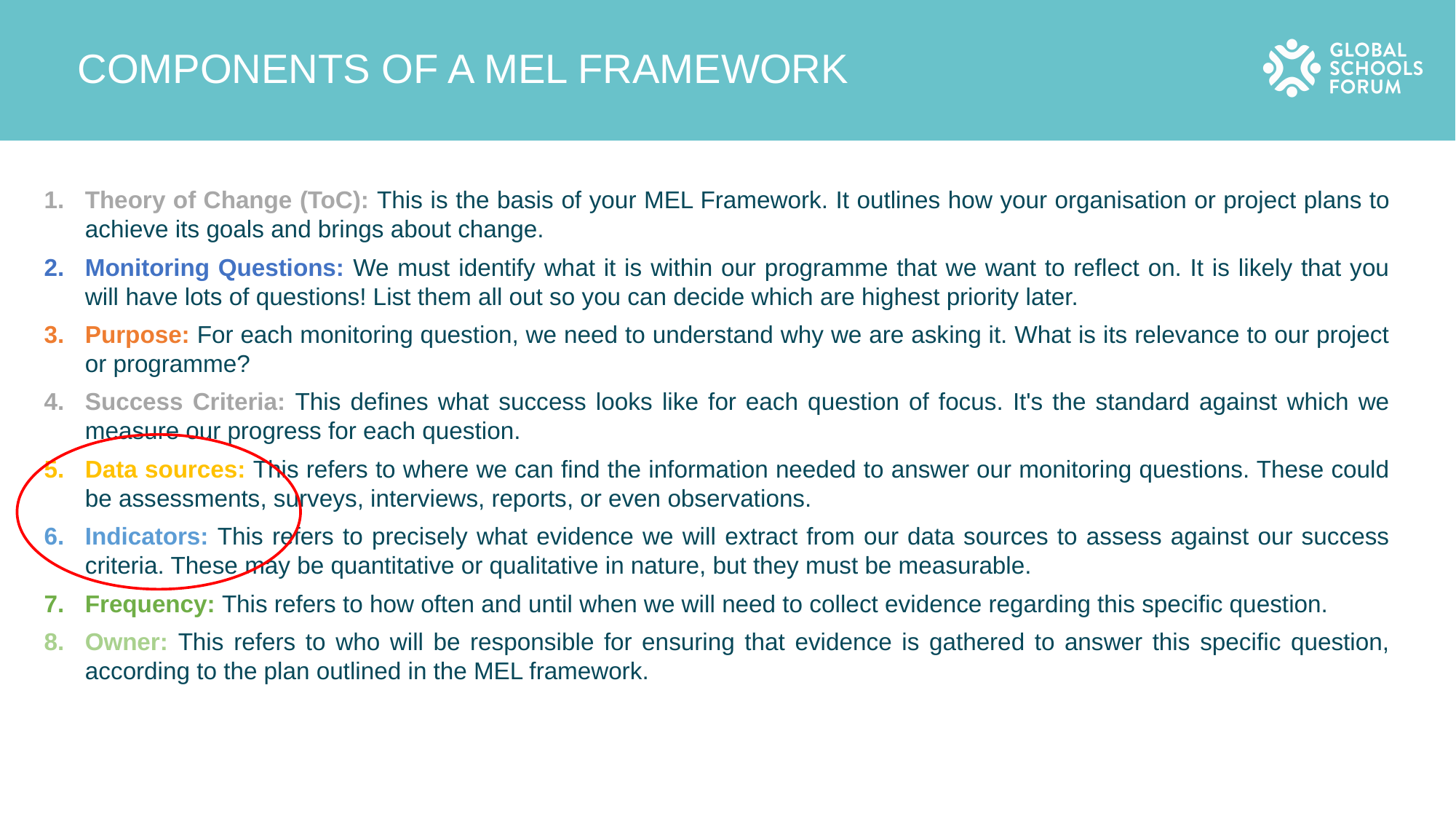

COMPONENTS OF A MEL FRAMEWORK
Theory of Change (ToC): This is the basis of your MEL Framework. It outlines how your organisation or project plans to achieve its goals and brings about change.
Monitoring Questions: We must identify what it is within our programme that we want to reflect on. It is likely that you will have lots of questions! List them all out so you can decide which are highest priority later.
Purpose: For each monitoring question, we need to understand why we are asking it. What is its relevance to our project or programme?
Success Criteria: This defines what success looks like for each question of focus. It's the standard against which we measure our progress for each question.
Data sources: This refers to where we can find the information needed to answer our monitoring questions. These could be assessments, surveys, interviews, reports, or even observations.
Indicators: This refers to precisely what evidence we will extract from our data sources to assess against our success criteria. These may be quantitative or qualitative in nature, but they must be measurable.
Frequency: This refers to how often and until when we will need to collect evidence regarding this specific question.
Owner: This refers to who will be responsible for ensuring that evidence is gathered to answer this specific question, according to the plan outlined in the MEL framework.